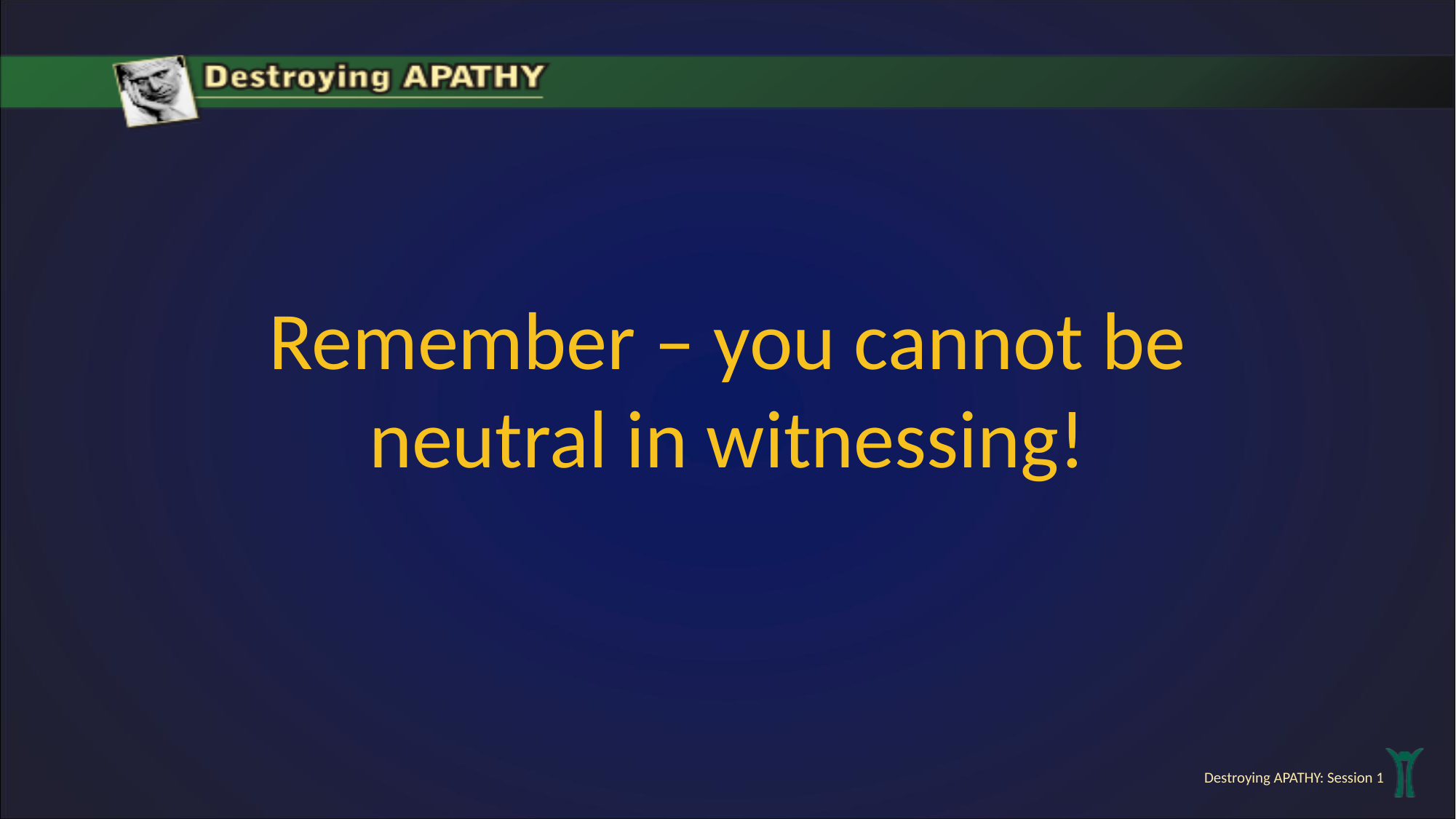

Remember – you cannot be neutral in witnessing!